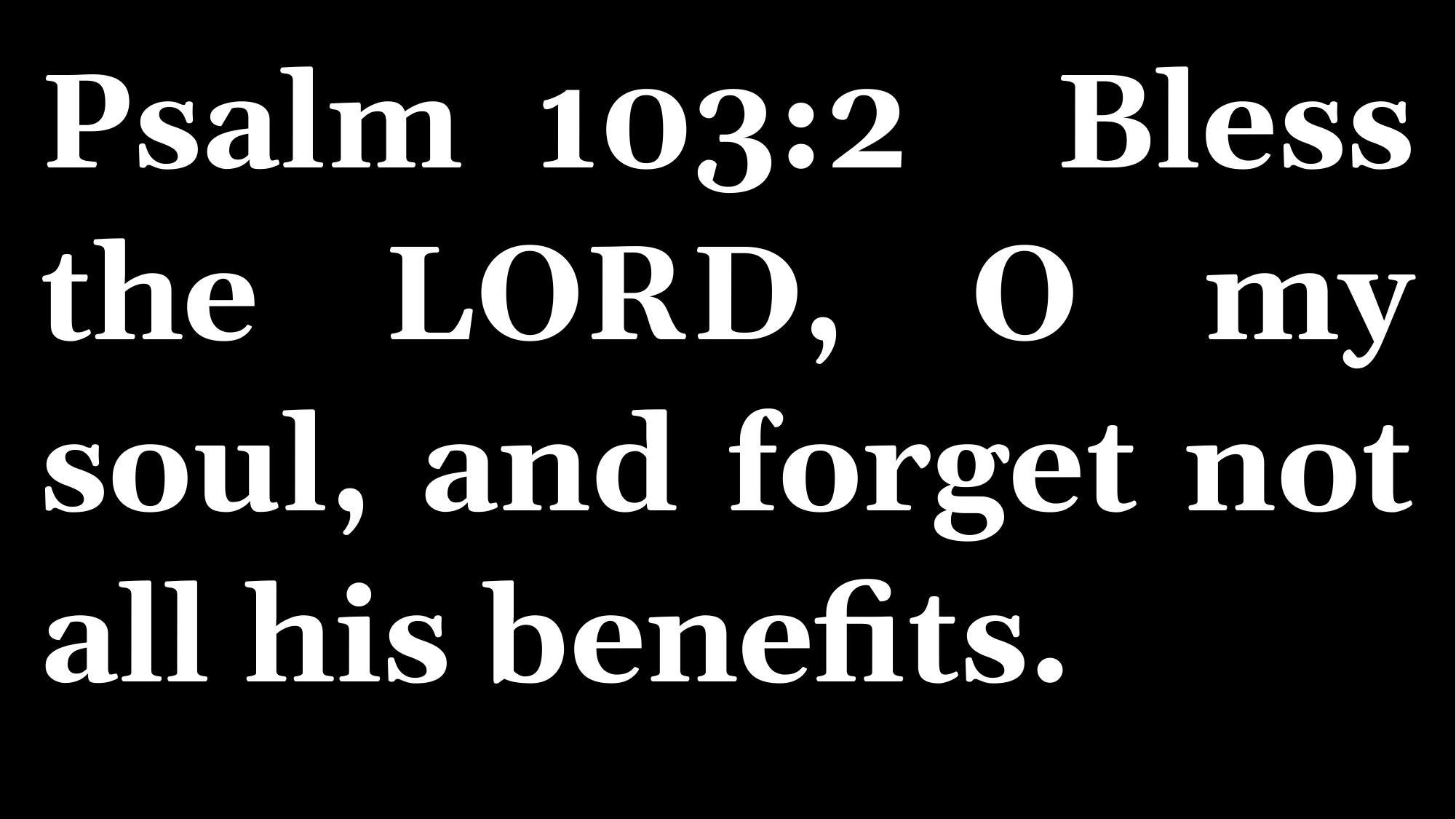

Psalm 103:2  Bless the LORD, O my soul, and forget not all his benefits.